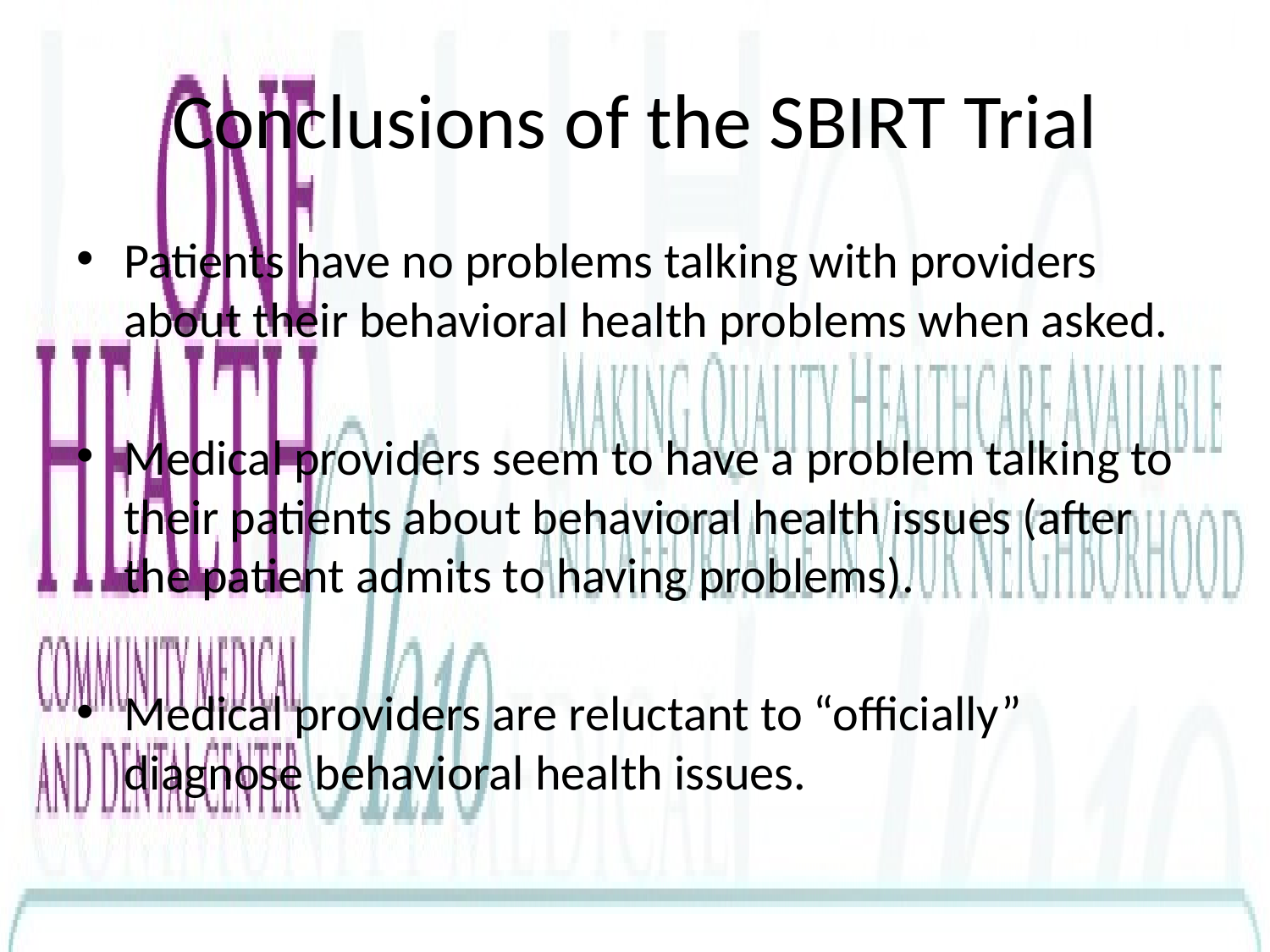

# Conclusions of the SBIRT Trial
Patients have no problems talking with providers about their behavioral health problems when asked.

Medical providers seem to have a problem talking to their patients about behavioral health issues (after the patient admits to having problems).

Medical providers are reluctant to “officially” diagnose behavioral health issues.